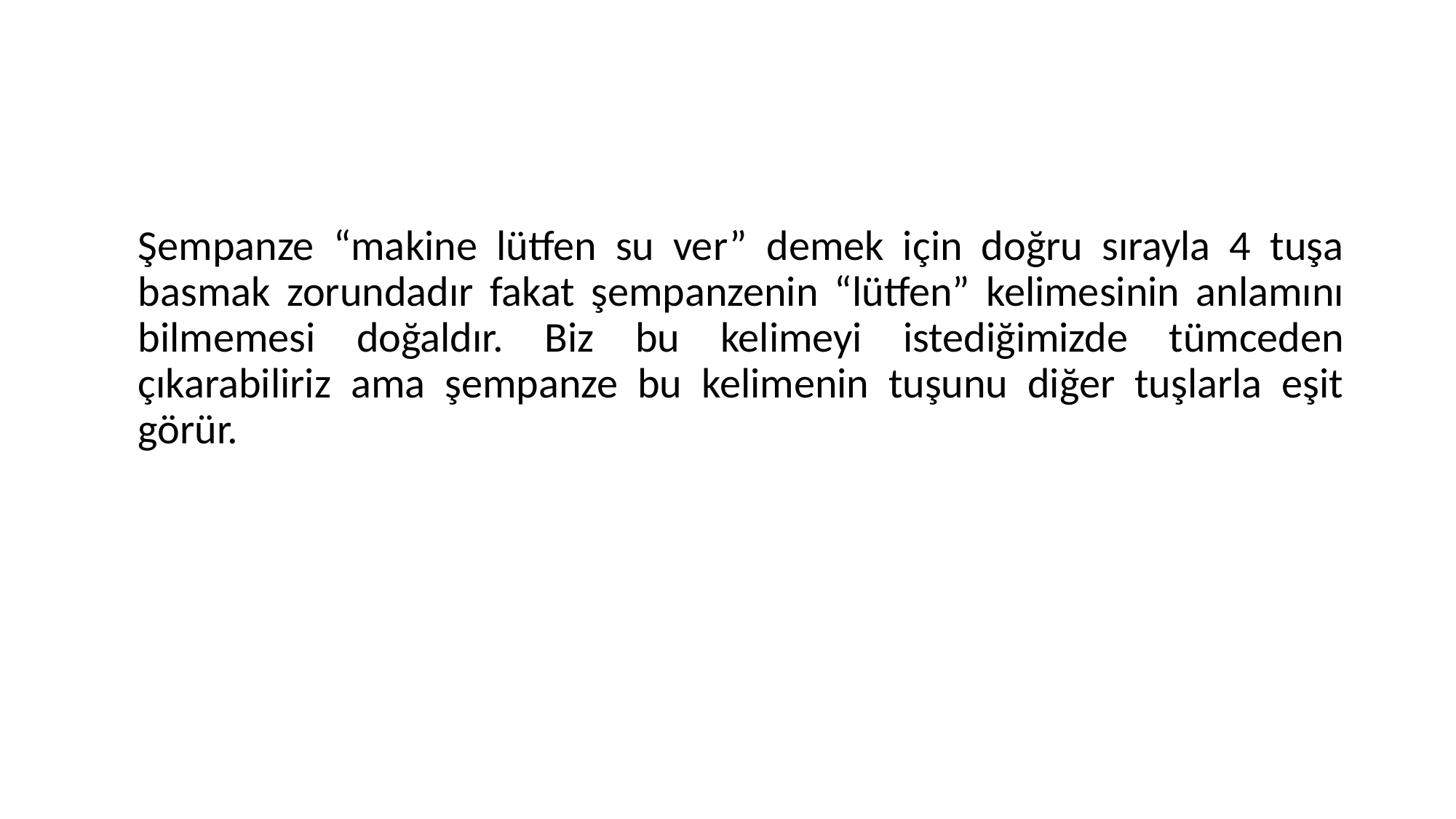

#
	Şempanze “makine lütfen su ver” demek için doğru sırayla 4 tuşa basmak zorundadır fakat şempanzenin “lütfen” kelimesinin anlamını bilmemesi doğaldır. Biz bu kelimeyi istediğimizde tümceden çıkarabiliriz ama şempanze bu kelimenin tuşunu diğer tuşlarla eşit görür.